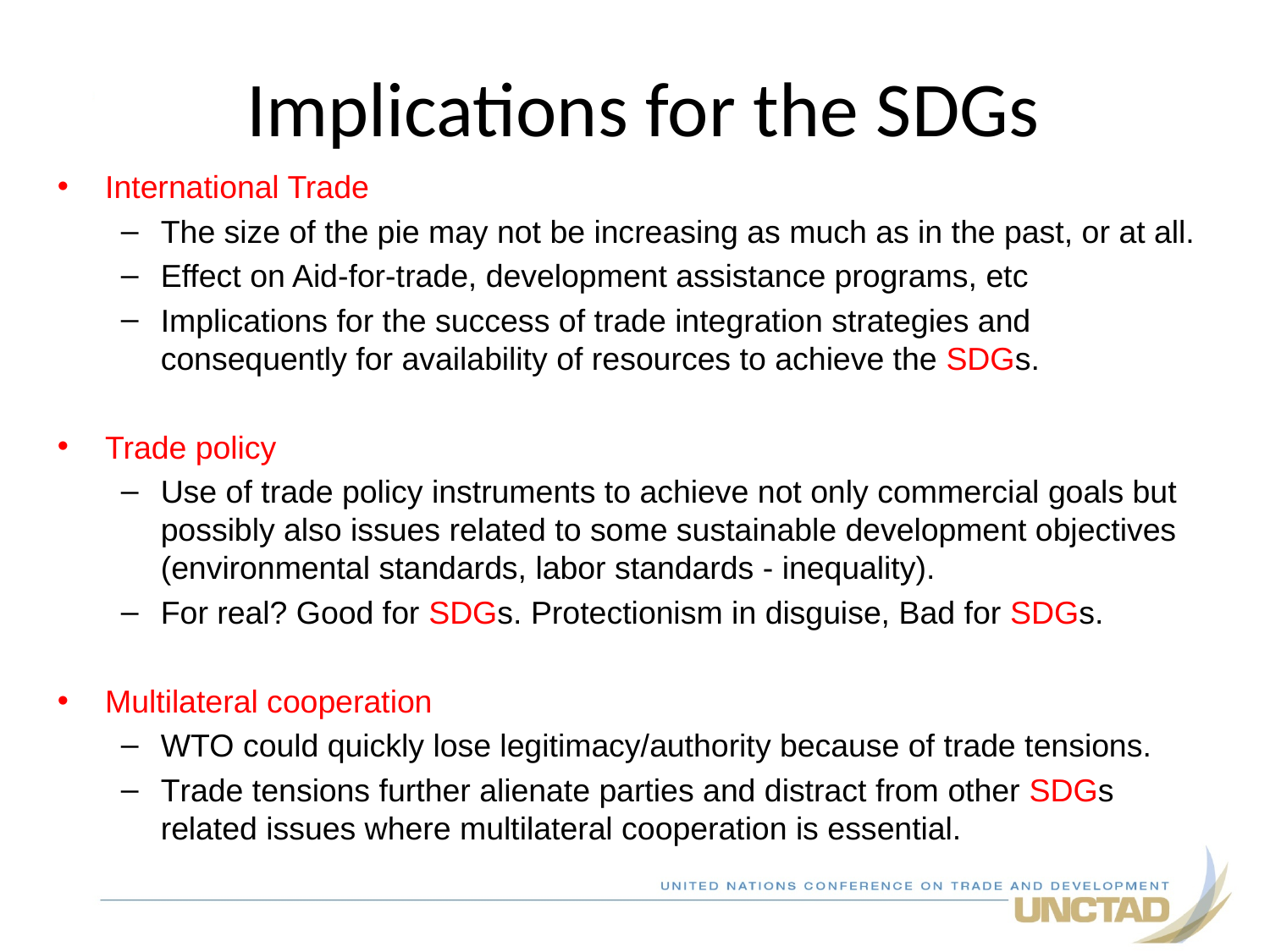

Implications for the SDGs

International Trade
The size of the pie may not be increasing as much as in the past, or at all.
Effect on Aid-for-trade, development assistance programs, etc
Implications for the success of trade integration strategies and consequently for availability of resources to achieve the SDGs.

Trade policy
Use of trade policy instruments to achieve not only commercial goals but possibly also issues related to some sustainable development objectives (environmental standards, labor standards - inequality).
For real? Good for SDGs. Protectionism in disguise, Bad for SDGs.

Multilateral cooperation
WTO could quickly lose legitimacy/authority because of trade tensions.
Trade tensions further alienate parties and distract from other SDGs related issues where multilateral cooperation is essential.